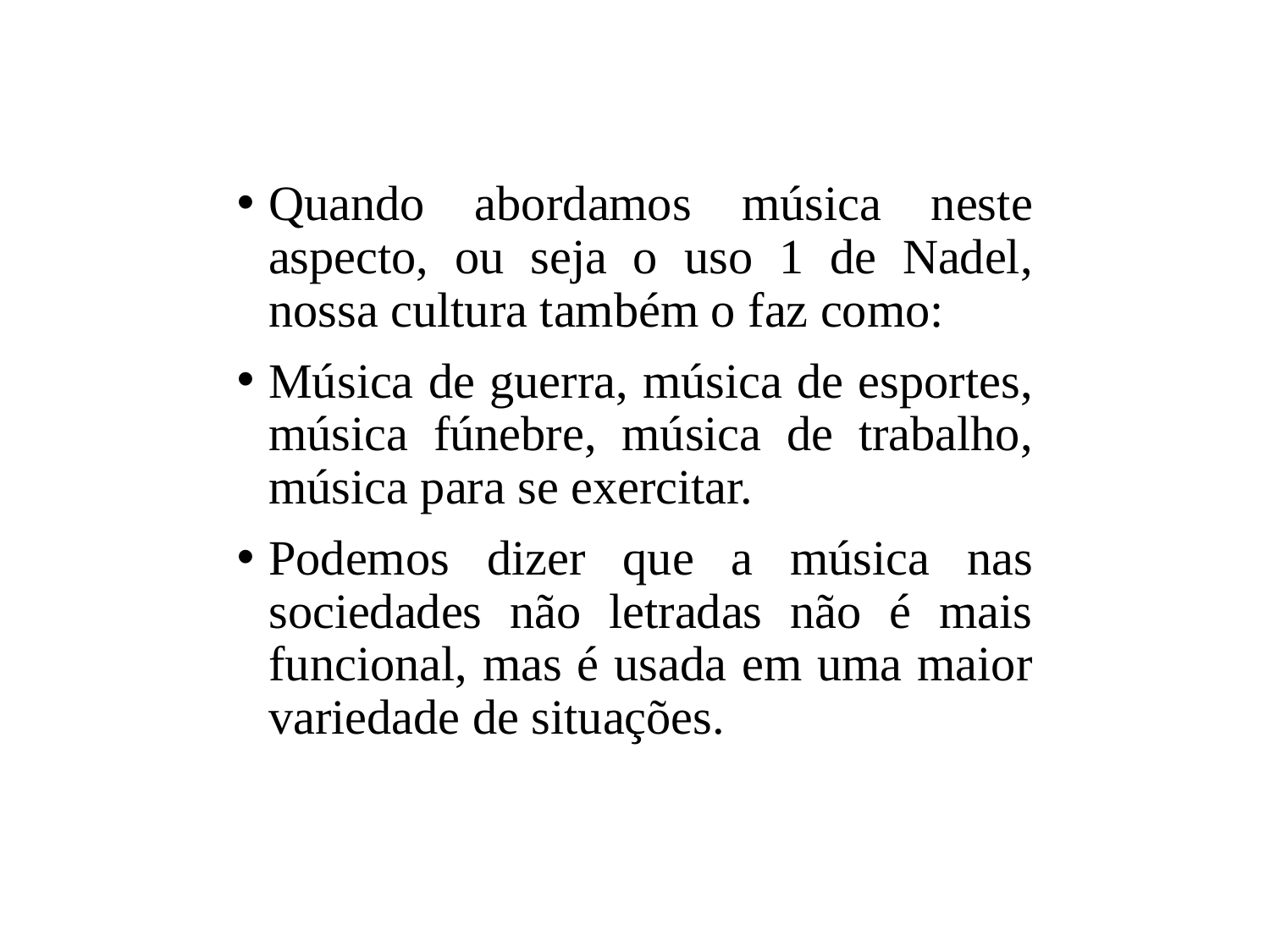

Quando abordamos música neste aspecto, ou seja o uso 1 de Nadel, nossa cultura também o faz como:
Música de guerra, música de esportes, música fúnebre, música de trabalho, música para se exercitar.
Podemos dizer que a música nas sociedades não letradas não é mais funcional, mas é usada em uma maior variedade de situações.